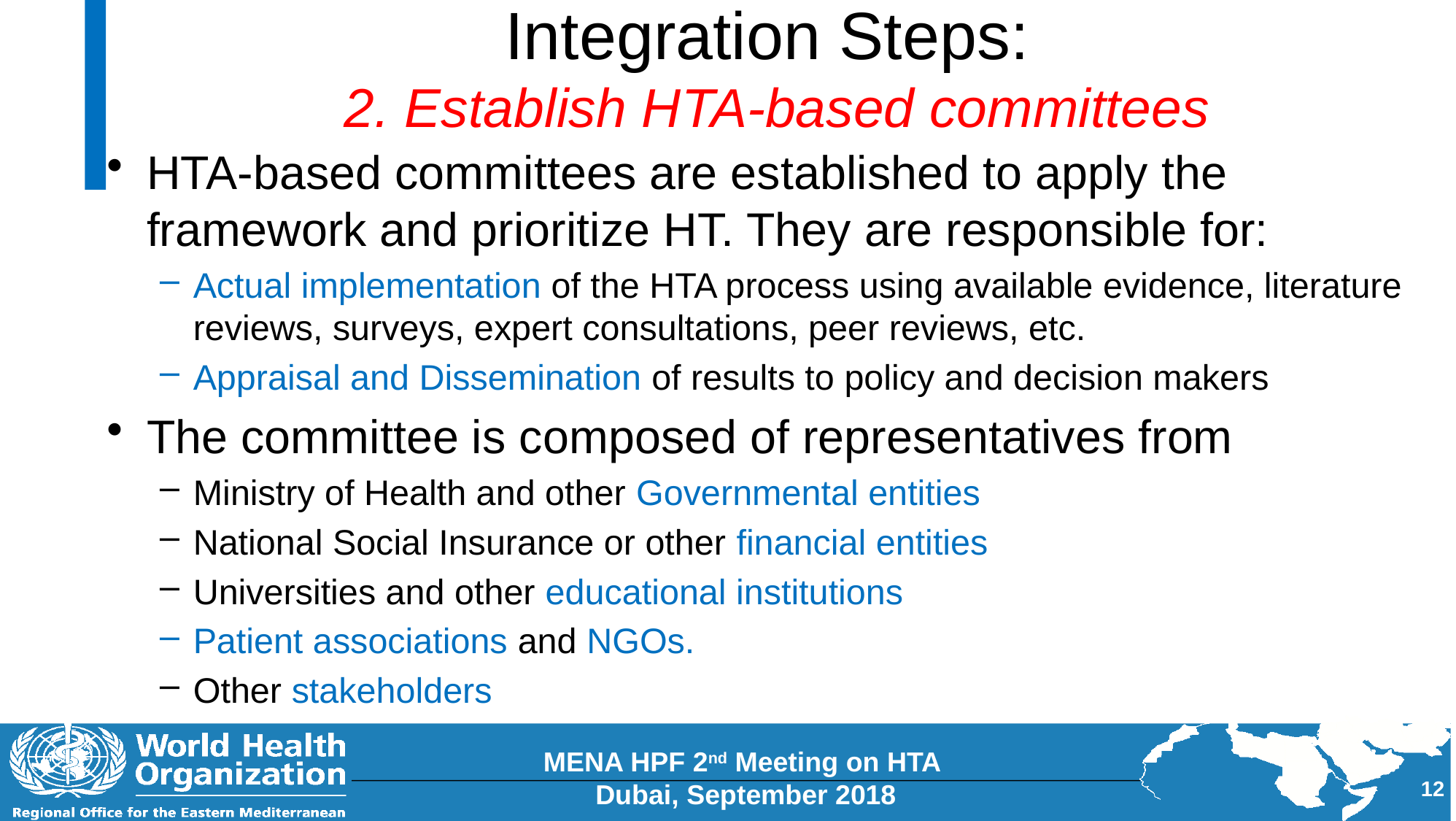

# Integration Steps: 2. Establish HTA-based committees
HTA-based committees are established to apply the framework and prioritize HT. They are responsible for:
Actual implementation of the HTA process using available evidence, literature reviews, surveys, expert consultations, peer reviews, etc.
Appraisal and Dissemination of results to policy and decision makers
The committee is composed of representatives from
Ministry of Health and other Governmental entities
National Social Insurance or other financial entities
Universities and other educational institutions
Patient associations and NGOs.
Other stakeholders